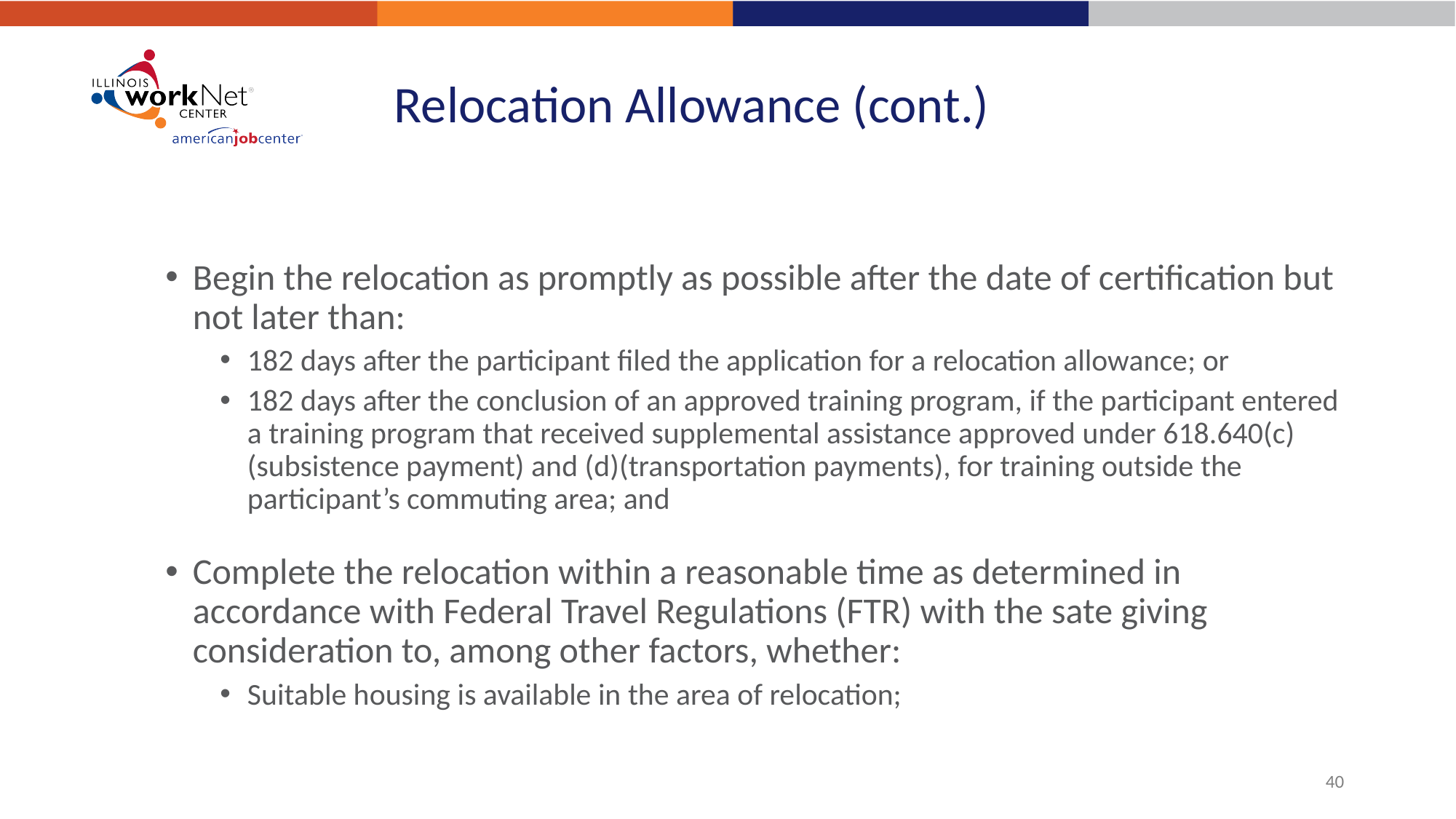

# Relocation Allowance (cont.)
Begin the relocation as promptly as possible after the date of certification but not later than:
182 days after the participant filed the application for a relocation allowance; or
182 days after the conclusion of an approved training program, if the participant entered a training program that received supplemental assistance approved under 618.640(c) (subsistence payment) and (d)(transportation payments), for training outside the participant’s commuting area; and

Complete the relocation within a reasonable time as determined in accordance with Federal Travel Regulations (FTR) with the sate giving consideration to, among other factors, whether:
Suitable housing is available in the area of relocation;

40